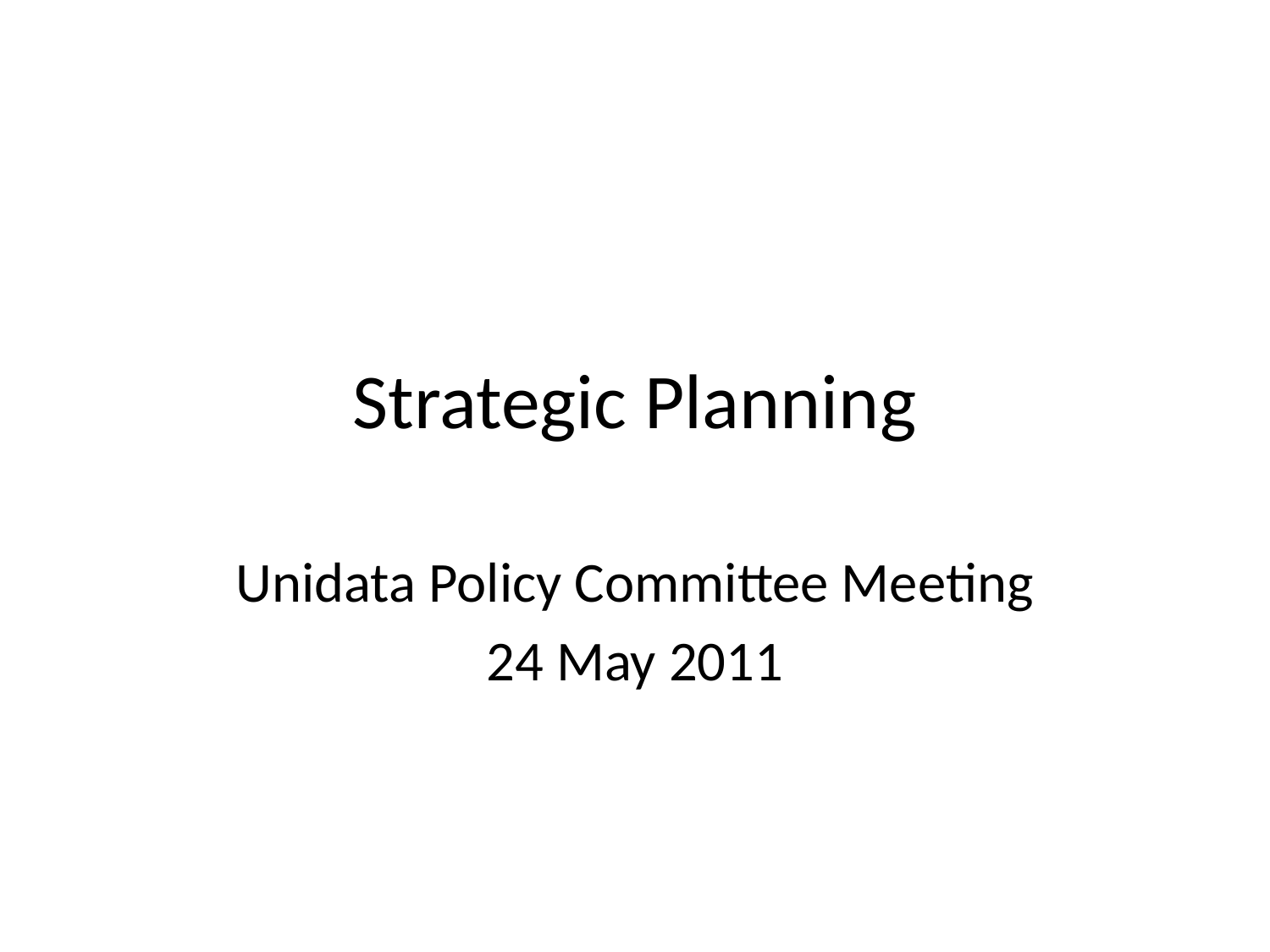

# Strategic Planning
Unidata Policy Committee Meeting
24 May 2011